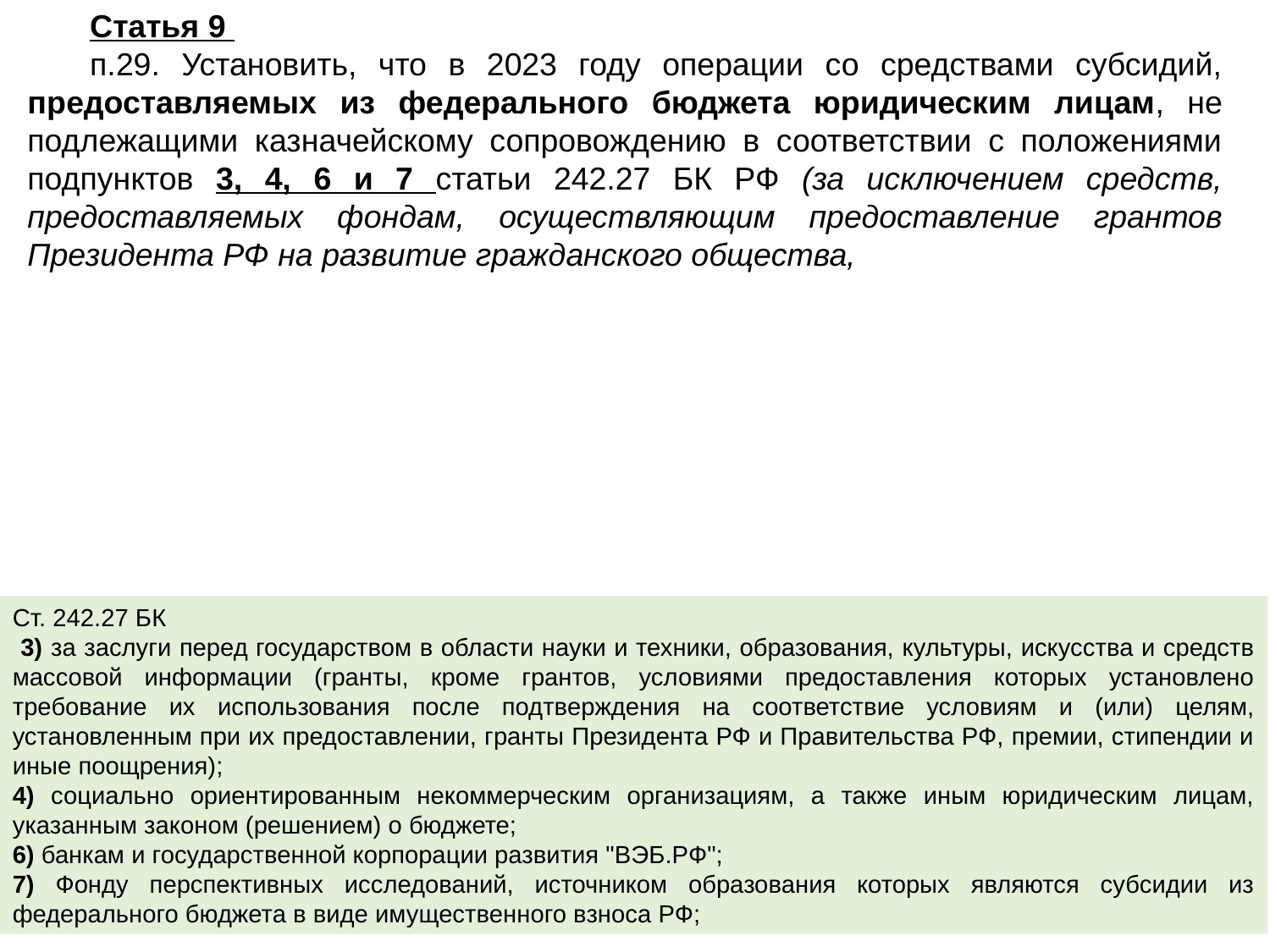

Статья 9
п.29. Установить, что в 2023 году операции со средствами субсидий, предоставляемых из федерального бюджета юридическим лицам, не подлежащими казначейскому сопровождению в соответствии с положениями подпунктов 3, 4, 6 и 7 статьи 242.27 БК РФ (за исключением средств, предоставляемых фондам, осуществляющим предоставление грантов Президента РФ на развитие гражданского общества,                                                                                                                                                                                                                                                                                                                                                                                                                                                                                                                                                                                                                                                                                                                                                                                                                                                                                                                                                                                                                                                                                                                                                                                                                                                                                                                                                                                                                                                                                                                                                                                                                                                                                                                                                                                                                                                                                                                                                                                                                                                                                                                                                                                                                                                                                                                                                                                                                                                                                                                                                                                                                                                                                                                                                                                                                                                                               на реализацию проектов в области культуры, искусства и креативных (творческих) индустрий, а также банкам), осуществляются на казначейских счетах для осуществления и отражения операций с денежными средствами получателей средств из бюджета и отражаются на соответствующих лицевых счетах, открываемых юридическим лицам в ТОФК в порядке, установленном ФК. Особенности осуществления операций на лицевых счетах, указанных в настоящей части, определяются Правительством РФ.
Ст. 242.27 БК
 3) за заслуги перед государством в области науки и техники, образования, культуры, искусства и средств массовой информации (гранты, кроме грантов, условиями предоставления которых установлено требование их использования после подтверждения на соответствие условиям и (или) целям, установленным при их предоставлении, гранты Президента РФ и Правительства РФ, премии, стипендии и иные поощрения);
4) социально ориентированным некоммерческим организациям, а также иным юридическим лицам, указанным законом (решением) о бюджете;
6) банкам и государственной корпорации развития "ВЭБ.РФ";
7) Фонду перспективных исследований, источником образования которых являются субсидии из федерального бюджета в виде имущественного взноса РФ;